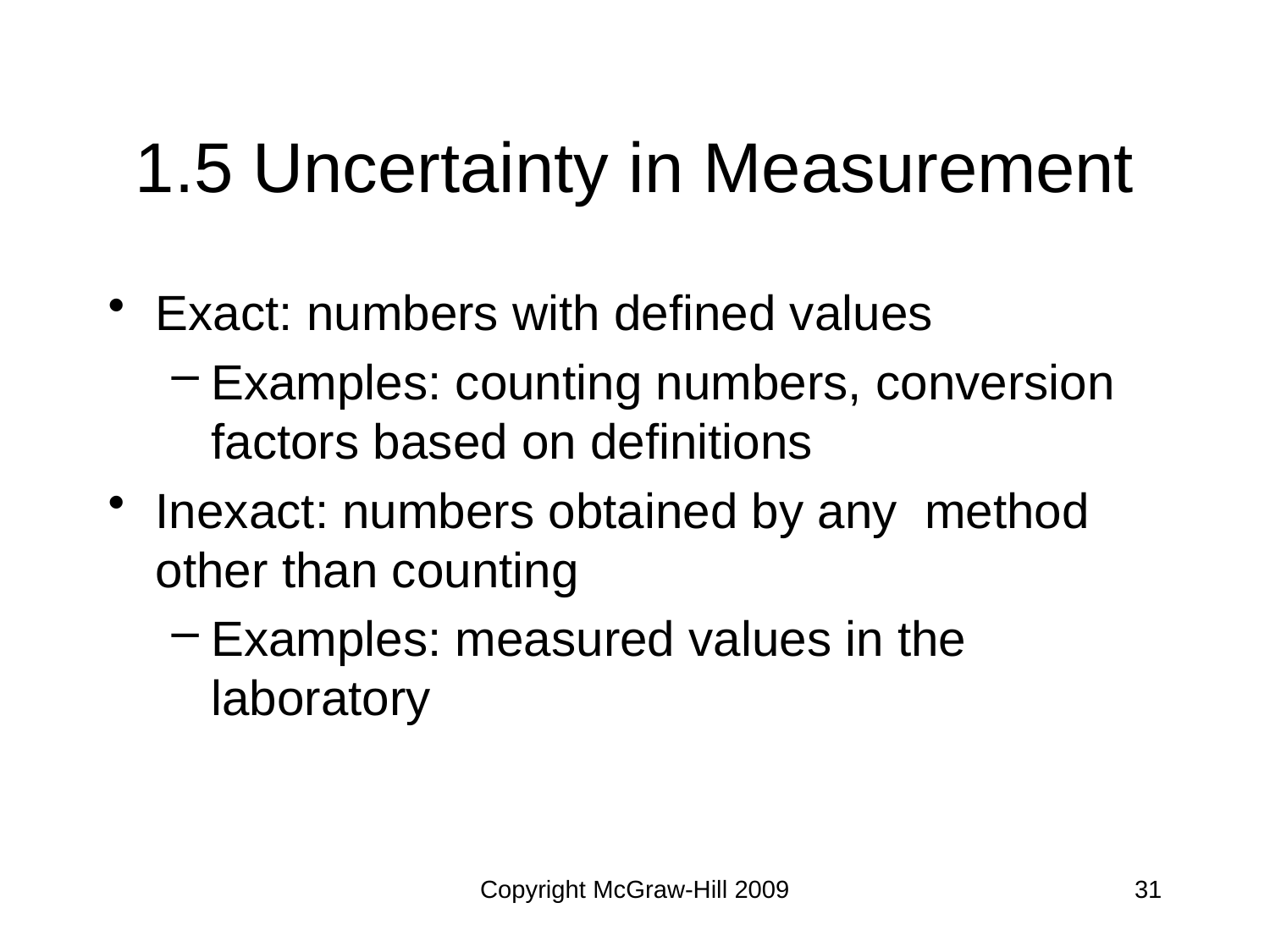

# 1.5 Uncertainty in Measurement
Exact: numbers with defined values
Examples: counting numbers, conversion factors based on definitions
Inexact: numbers obtained by any  method other than counting
Examples: measured values in the laboratory
Copyright McGraw-Hill 2009
31